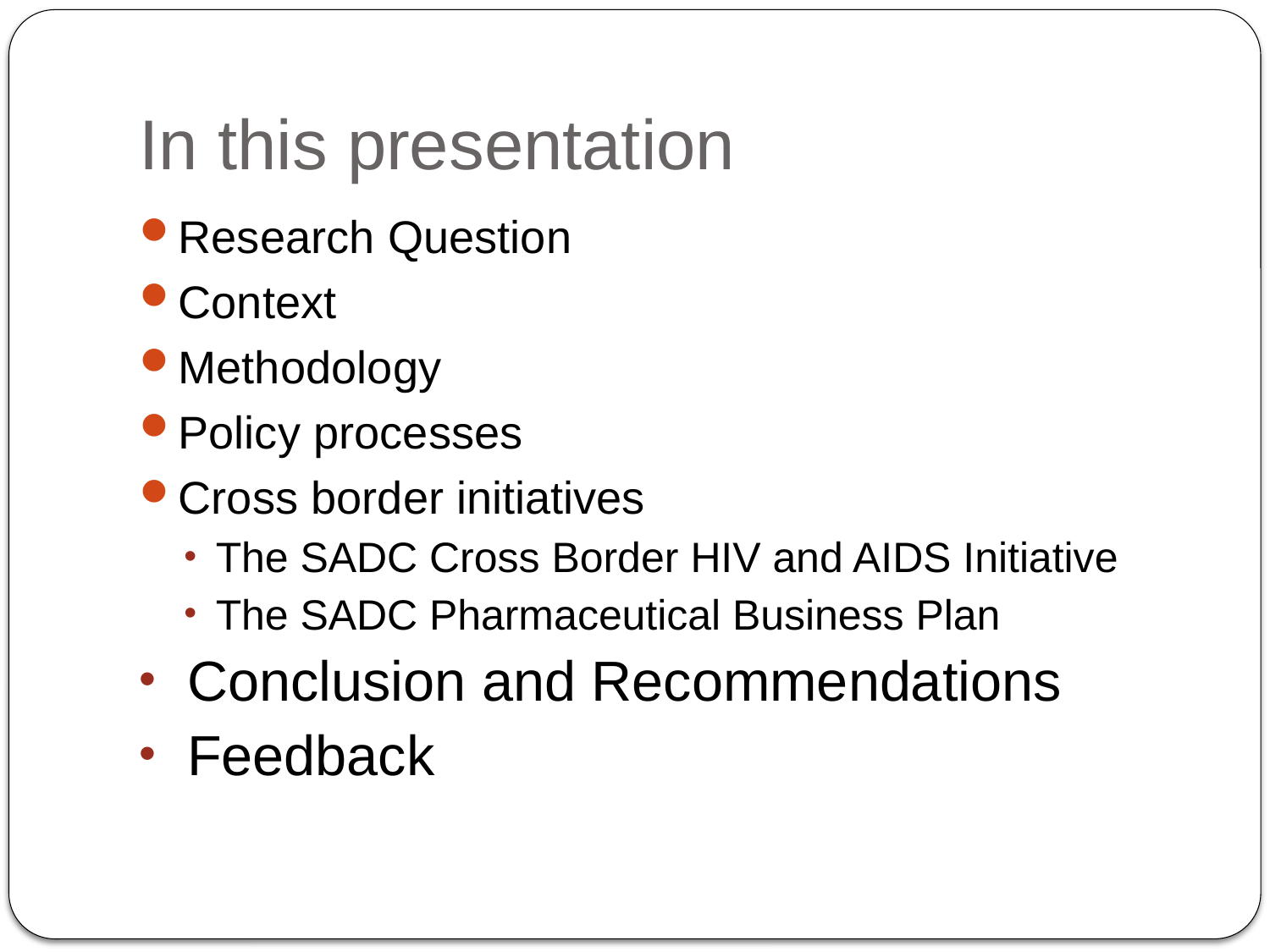

# In this presentation
Research Question
Context
Methodology
Policy processes
Cross border initiatives
The SADC Cross Border HIV and AIDS Initiative
The SADC Pharmaceutical Business Plan
Conclusion and Recommendations
Feedback